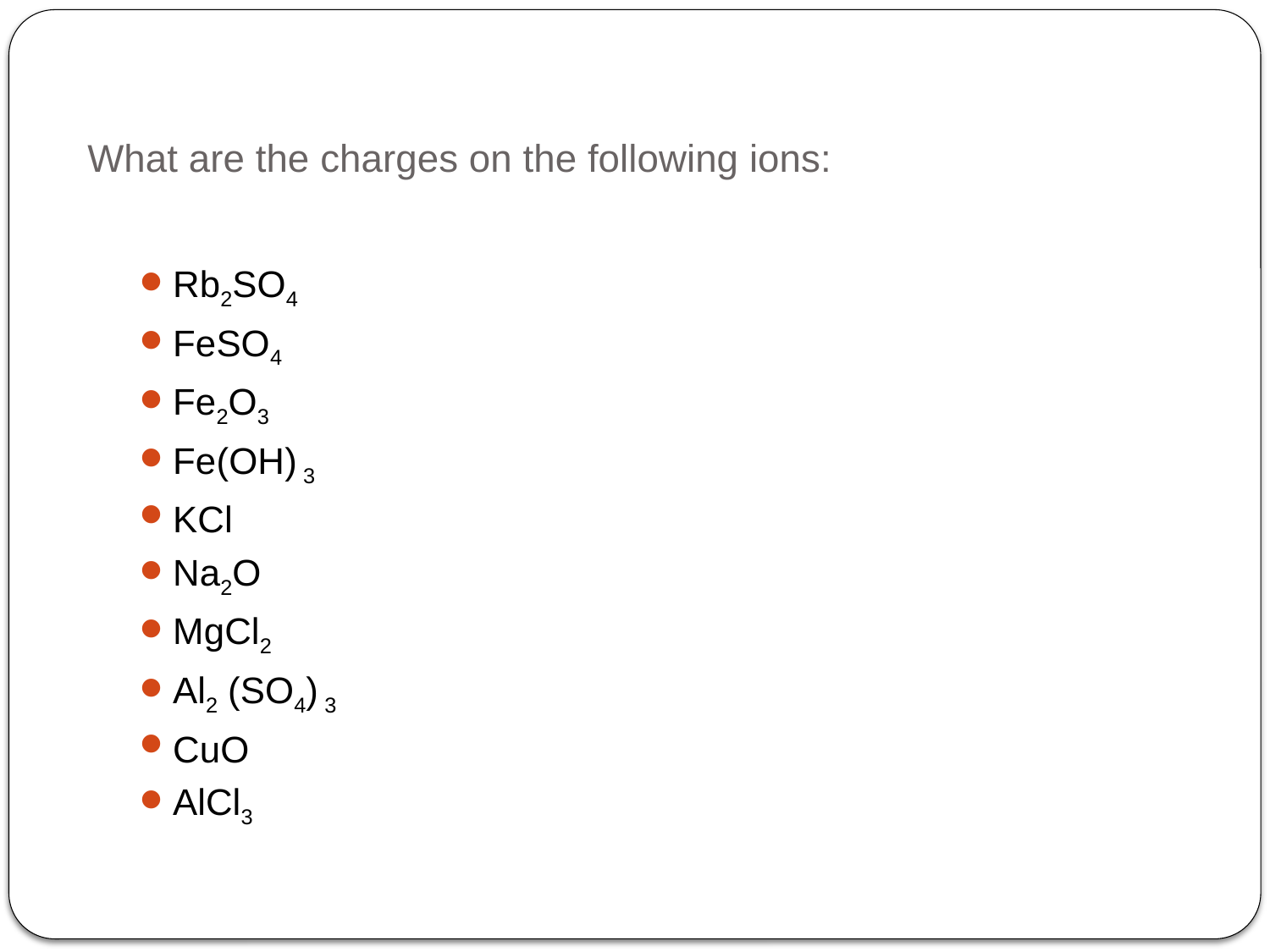

# What are the charges on the following ions:

Rb2SO4
FeSO4
Fe2O3
Fe(OH) 3
KCl
Na2O
MgCl2
Al2 (SO4) 3
CuO
AlCl3